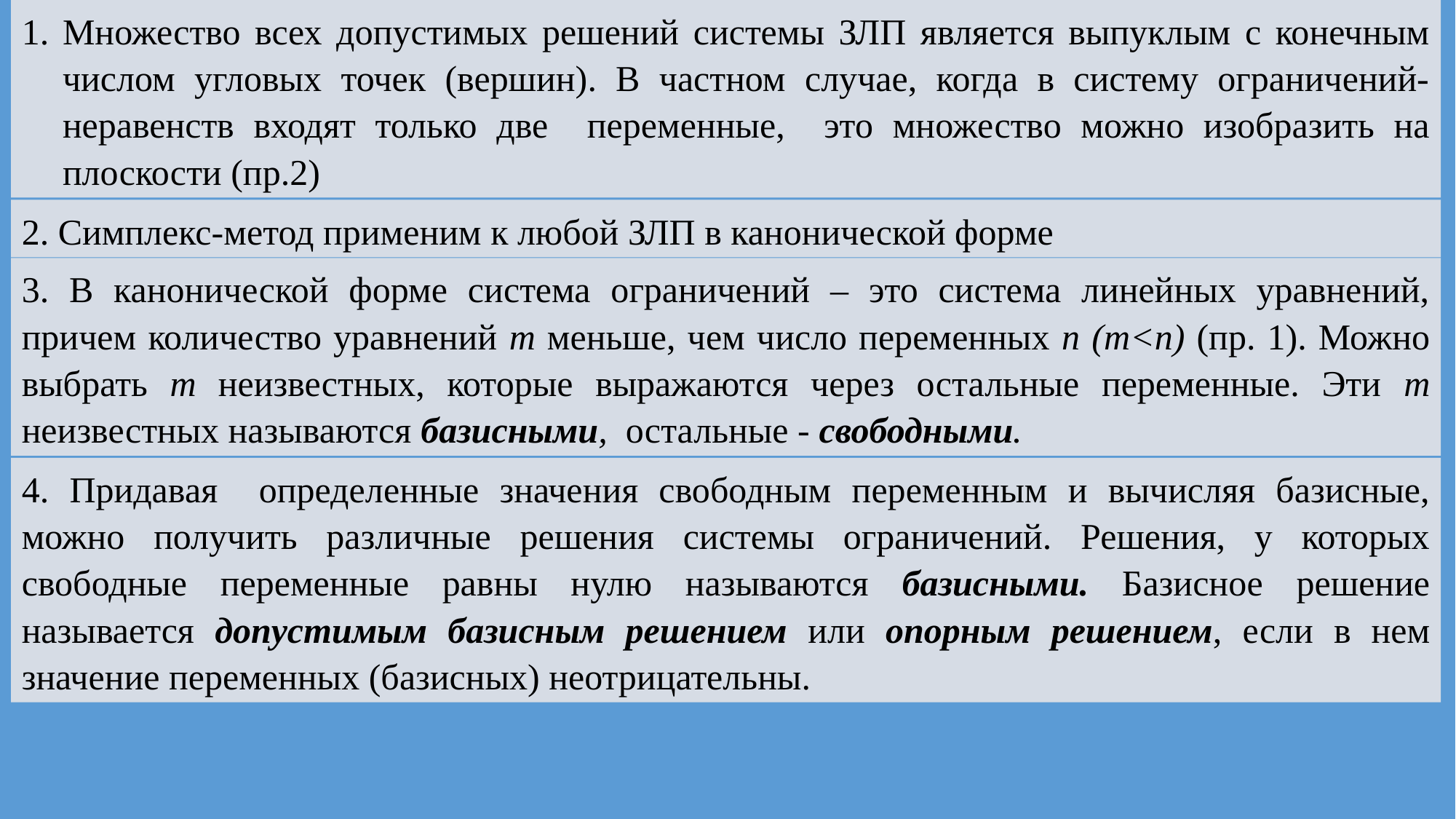

Множество всех допустимых решений системы ЗЛП является выпуклым с конечным числом угловых точек (вершин). В частном случае, когда в систему ограничений- неравенств входят только две  переменные,  это множество можно изобразить на плоскости (пр.2)
2. Симплекс-метод применим к любой ЗЛП в канонической форме
3. В канонической форме система ограничений – это система линейных уравнений, причем количество уравнений m меньше, чем число переменных n (m<n) (пр. 1). Можно выбрать m неизвестных, которые выражаются через остальные переменные. Эти m неизвестных называются базисными,  остальные - свободными.
4. Придавая  определенные значения свободным переменным и вычисляя базисные, можно получить различные решения системы ограничений. Решения, у которых свободные переменные равны нулю называются базисными. Базисное решение называется допустимым базисным решением или опорным решением, если в нем значение переменных (базисных) неотрицательны.